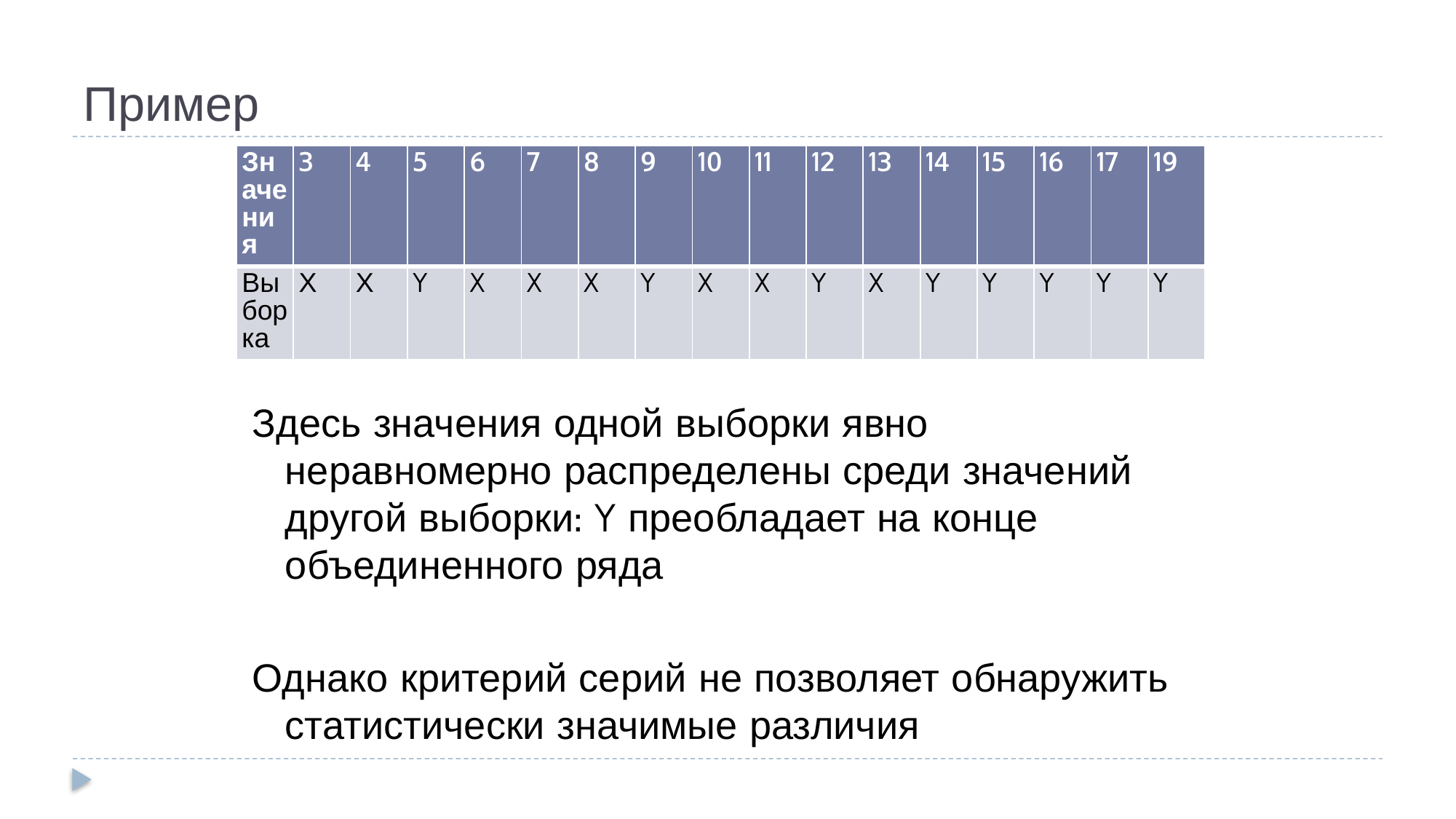

# Пример
| Значения | 3 | 4 | 5 | 6 | 7 | 8 | 9 | 10 | 11 | 12 | 13 | 14 | 15 | 16 | 17 | 19 |
| --- | --- | --- | --- | --- | --- | --- | --- | --- | --- | --- | --- | --- | --- | --- | --- | --- |
| Выборка | Х | Х | Y | X | X | X | Y | X | X | Y | X | Y | Y | Y | Y | Y |
Здесь значения одной выборки явно неравномерно распределены среди значений другой выборки: Y преобладает на конце объединенного ряда

Однако критерий серий не позволяет обнаружить статистически значимые различия